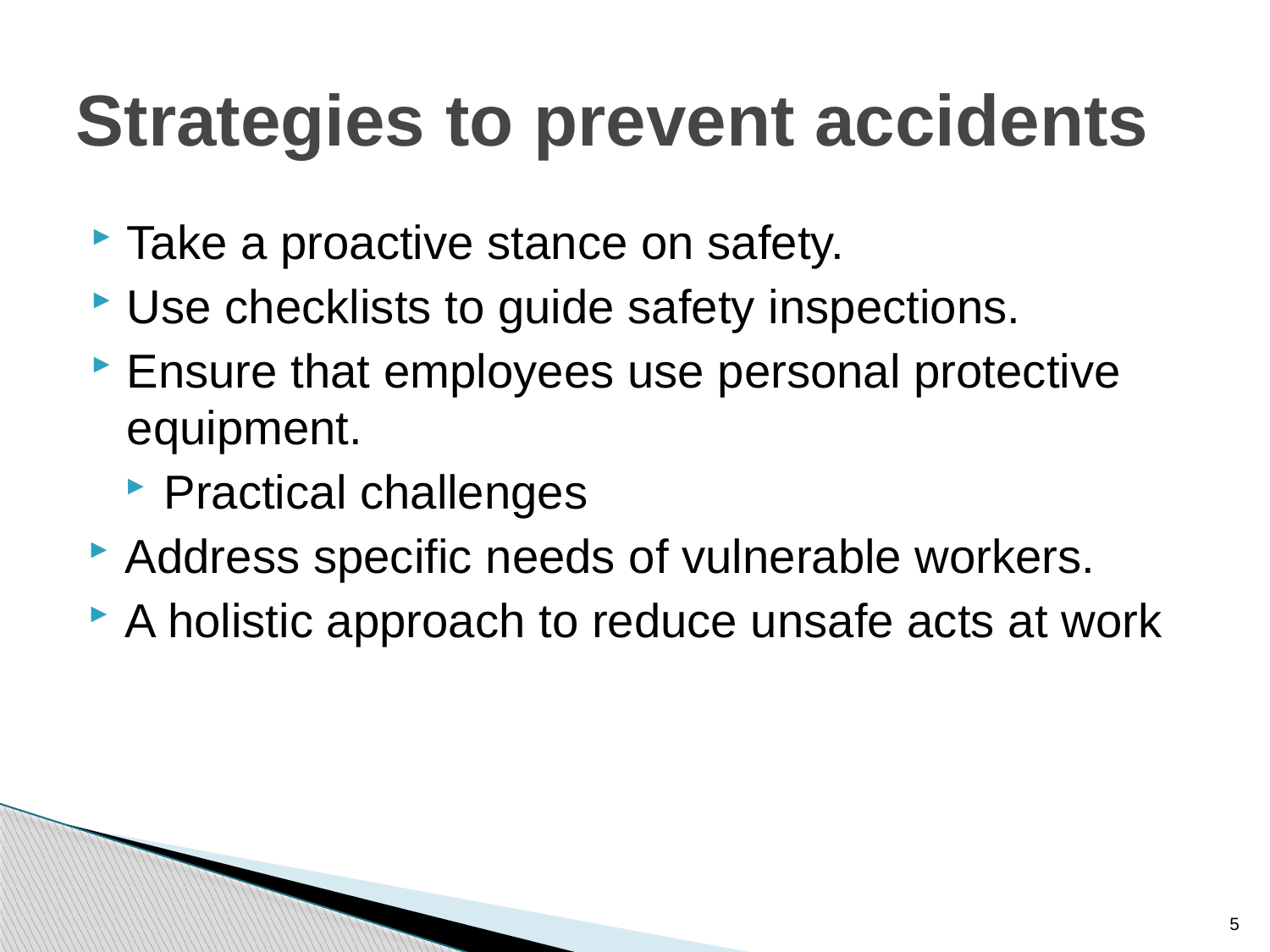

# Strategies to prevent accidents
Take a proactive stance on safety.
Use checklists to guide safety inspections.
Ensure that employees use personal protective equipment.
Practical challenges
Address specific needs of vulnerable workers.
A holistic approach to reduce unsafe acts at work
5